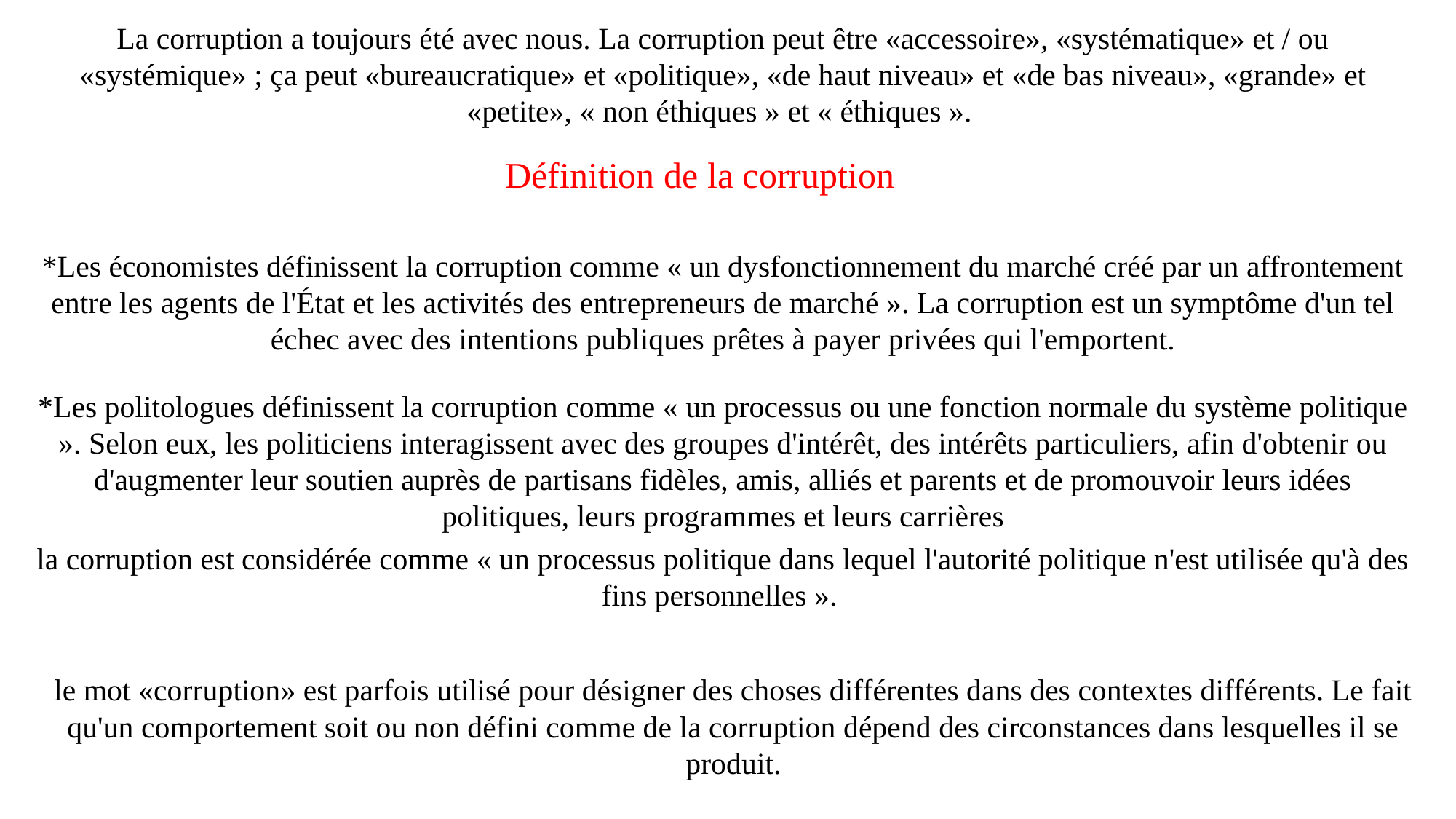

La corruption a toujours été avec nous. La corruption peut être «accessoire», «systématique» et / ou «systémique» ; ça peut «bureaucratique» et «politique», «de haut niveau» et «de bas niveau», «grande» et «petite», « non éthiques » et « éthiques ».
Définition de la corruption
*Les économistes définissent la corruption comme « un dysfonctionnement du marché créé par un affrontement entre les agents de l'État et les activités des entrepreneurs de marché ». La corruption est un symptôme d'un tel échec avec des intentions publiques prêtes à payer privées qui l'emportent.
*Les politologues définissent la corruption comme « un processus ou une fonction normale du système politique ». Selon eux, les politiciens interagissent avec des groupes d'intérêt, des intérêts particuliers, afin d'obtenir ou d'augmenter leur soutien auprès de partisans fidèles, amis, alliés et parents et de promouvoir leurs idées politiques, leurs programmes et leurs carrières
la corruption est considérée comme « un processus politique dans lequel l'autorité politique n'est utilisée qu'à des fins personnelles ».
le mot «corruption» est parfois utilisé pour désigner des choses différentes dans des contextes différents. Le fait qu'un comportement soit ou non défini comme de la corruption dépend des circonstances dans lesquelles il se produit.